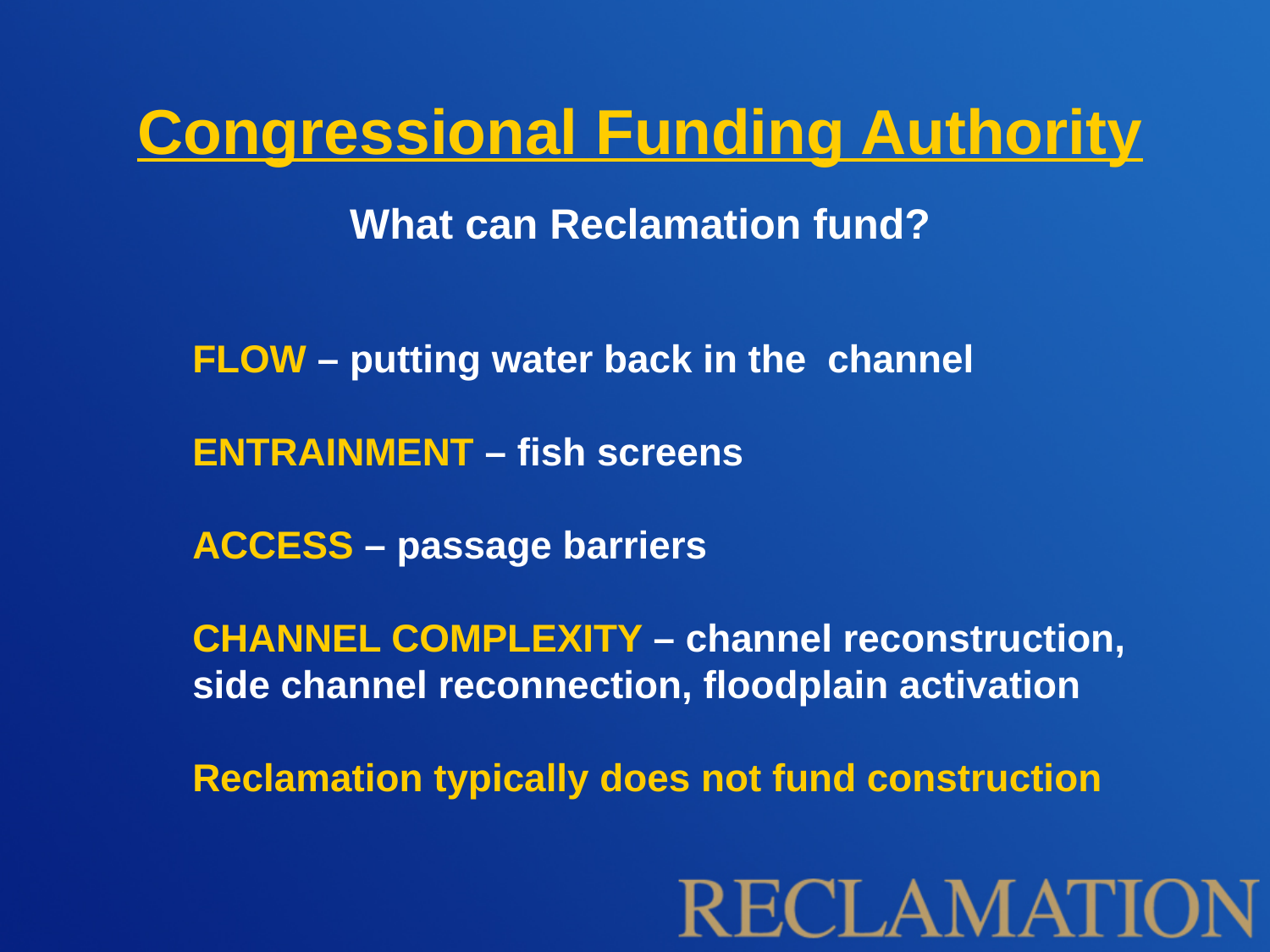

Congressional Funding Authority

What can Reclamation fund?

FLOW – putting water back in the 	channel

ENTRAINMENT – fish screens

ACCESS – passage barriers

CHANNEL COMPLEXITY – channel reconstruction, side channel reconnection, floodplain activation

Reclamation typically does not fund construction